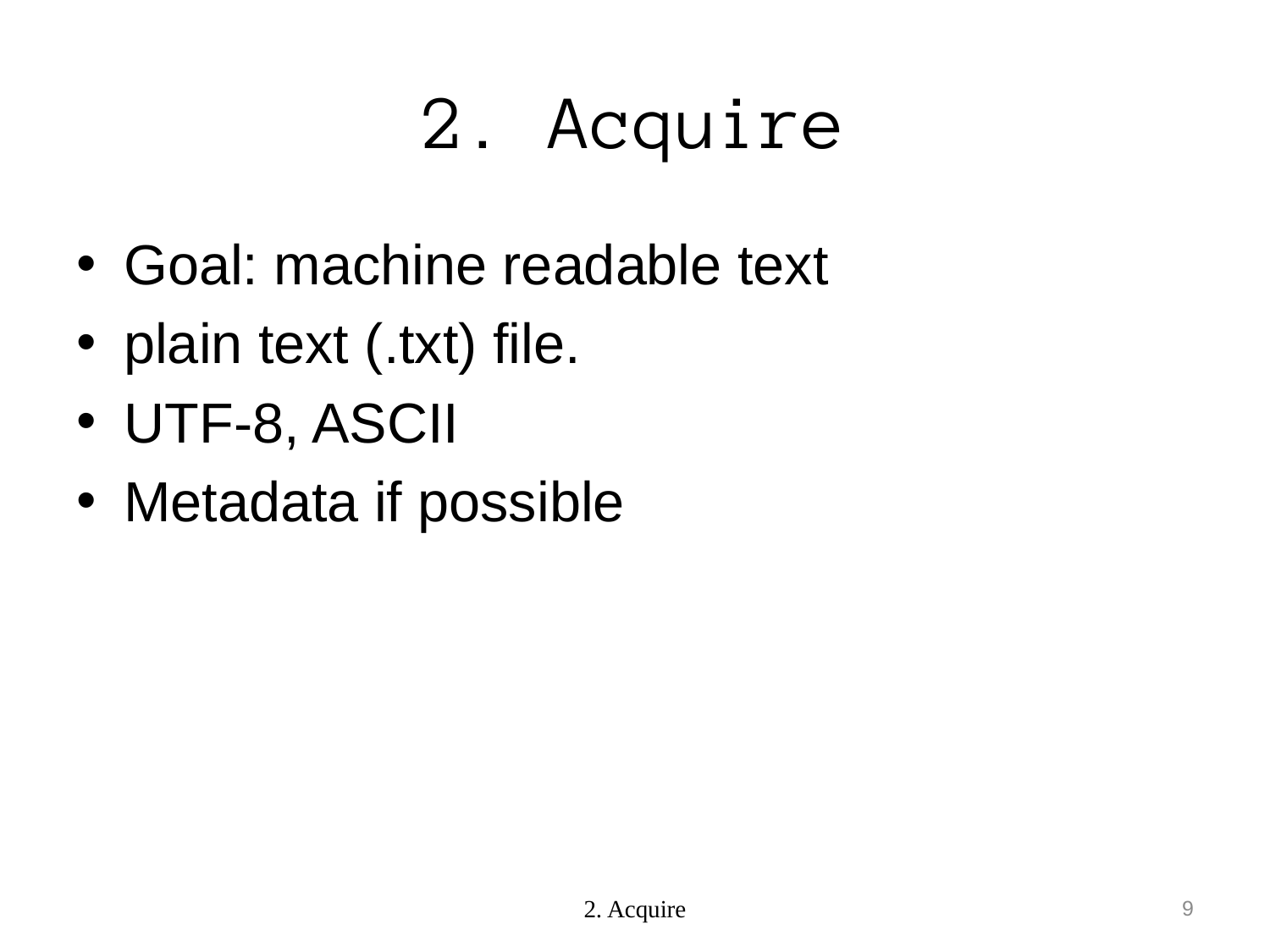

# 2. Acquire
Goal: machine readable text
plain text (.txt) file.
UTF-8, ASCII
Metadata if possible
2. Acquire
9